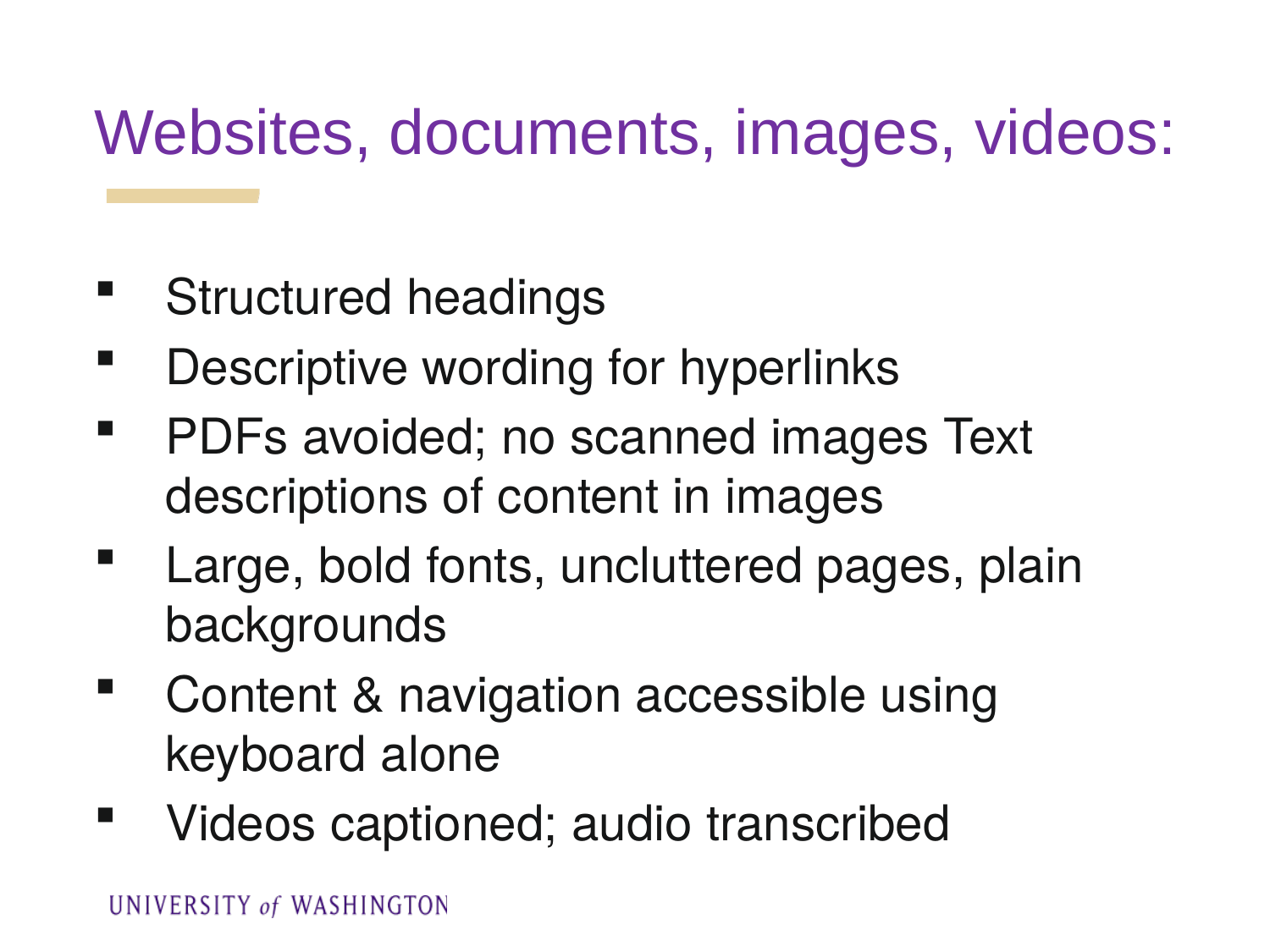

Websites, documents, images, videos:

Structured headings
Descriptive wording for hyperlinks
PDFs avoided; no scanned images Text descriptions of content in images
Large, bold fonts, uncluttered pages, plain backgrounds
Content & navigation accessible using keyboard alone
Videos captioned; audio transcribed